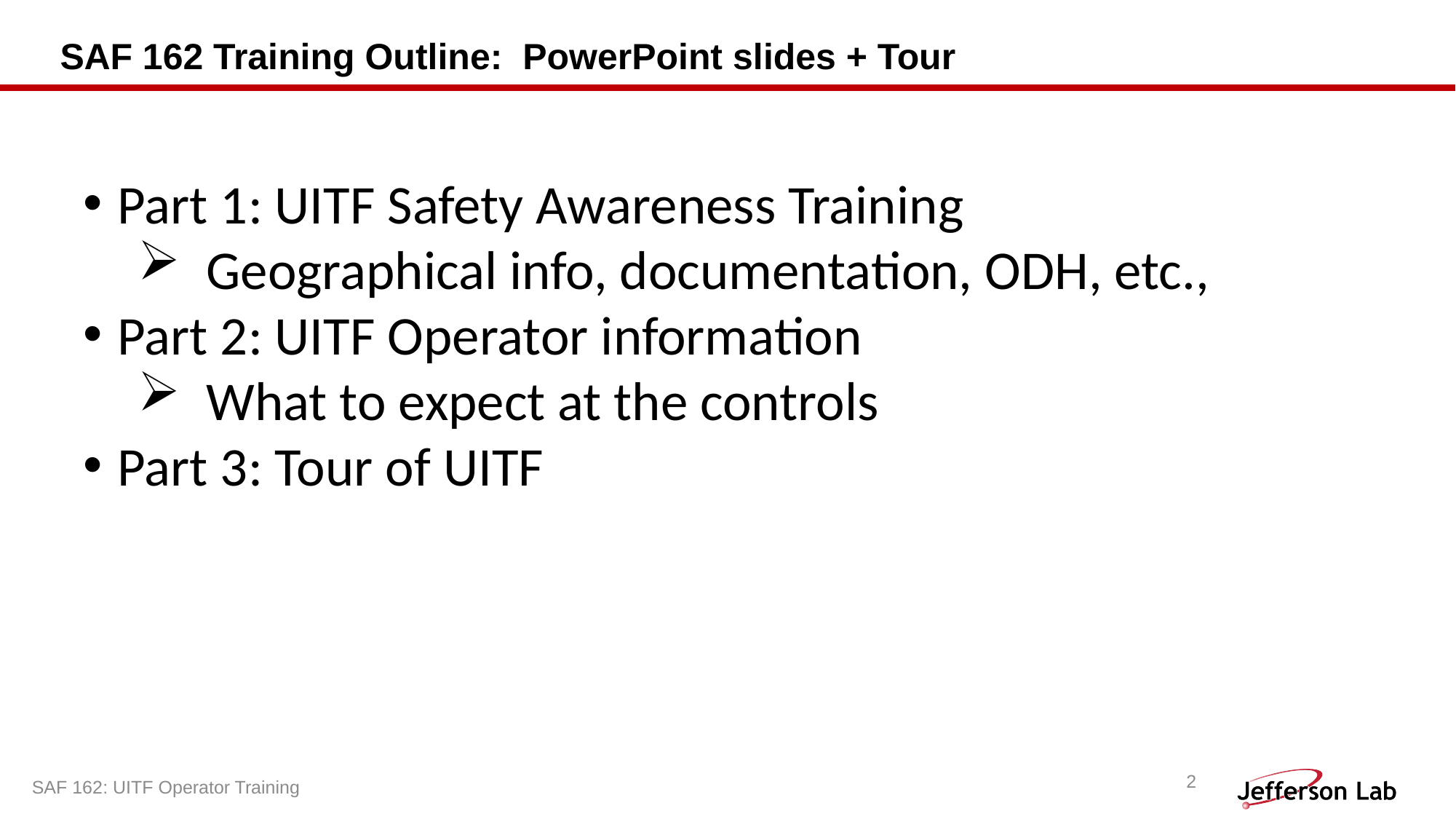

# SAF 162 Training Outline:  PowerPoint slides + Tour
Part 1: UITF Safety Awareness Training
Geographical info, documentation, ODH, etc.,
Part 2: UITF Operator information
What to expect at the controls
Part 3: Tour of UITF
2
SAF 162: UITF Operator Training